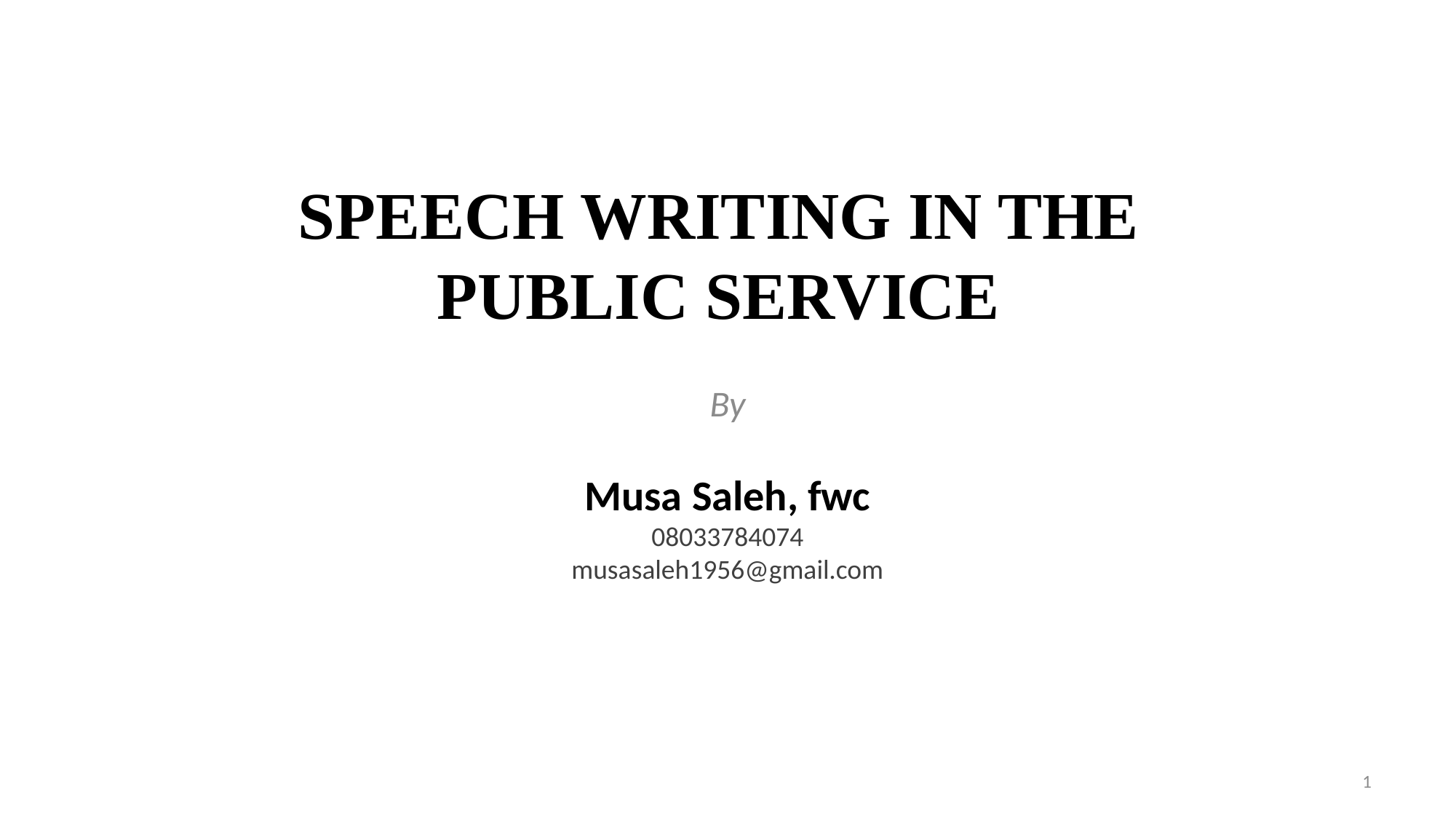

# SPEECH WRITING IN THE PUBLIC SERVICE
By
Musa Saleh, fwc
08033784074
musasaleh1956@gmail.com
1